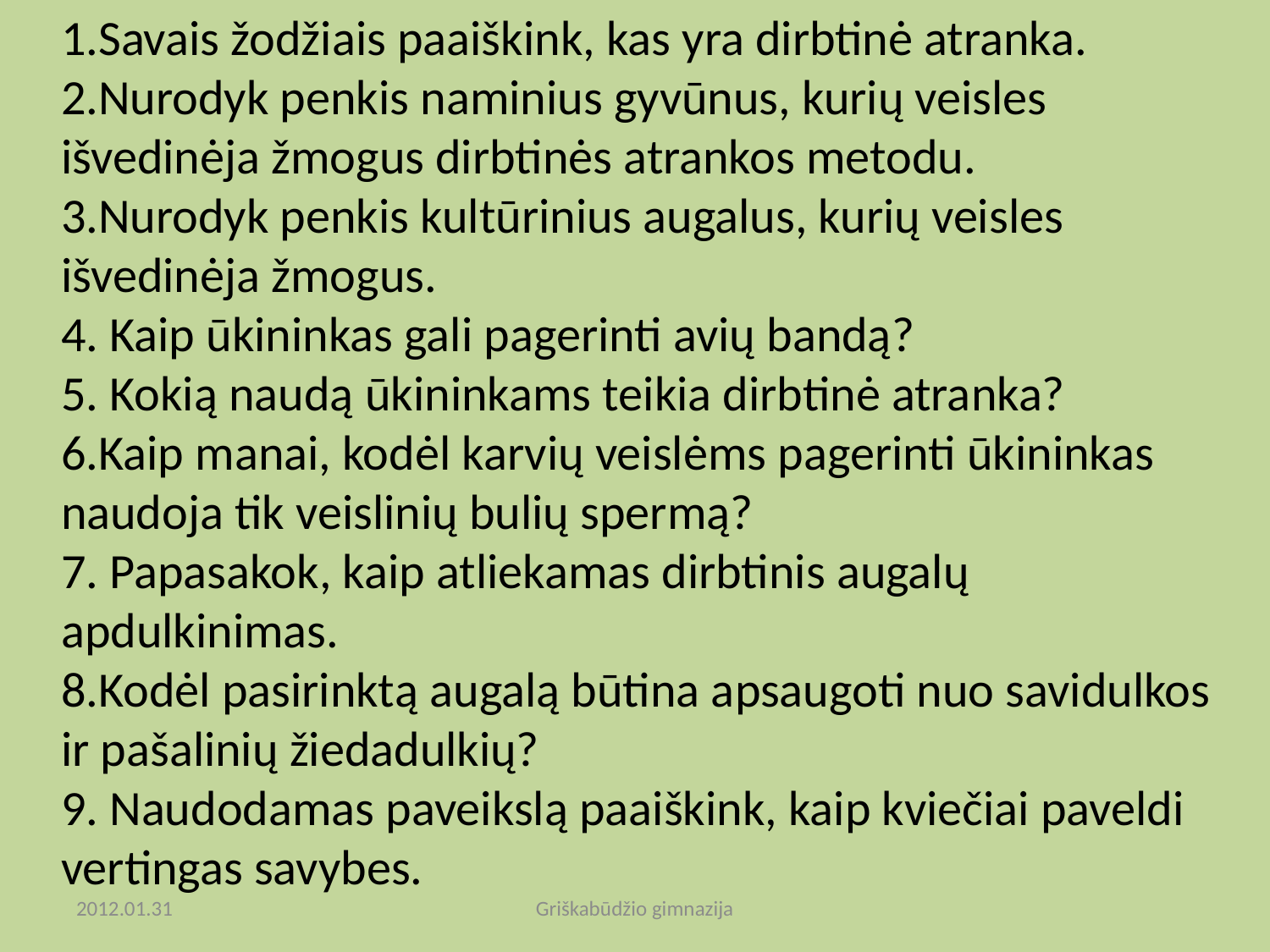

1.Savais žodžiais paaiškink, kas yra dirbtinė atranka.
2.Nurodyk penkis naminius gyvūnus, kurių veisles išvedinėja žmogus dirbtinės atrankos metodu.
3.Nurodyk penkis kultūrinius augalus, kurių veisles išvedinėja žmogus.
4. Kaip ūkininkas gali pagerinti avių bandą?
5. Kokią naudą ūkininkams teikia dirbtinė atranka?
6.Kaip manai, kodėl karvių veislėms pagerinti ūkininkas naudoja tik veislinių bulių spermą?
7. Papasakok, kaip atliekamas dirbtinis augalų apdulkinimas.
8.Kodėl pasirinktą augalą būtina apsaugoti nuo savidulkos ir pašalinių žiedadulkių?
9. Naudodamas paveikslą paaiškink, kaip kviečiai paveldi vertingas savybes.

2012.01.31
Griškabūdžio gimnazija